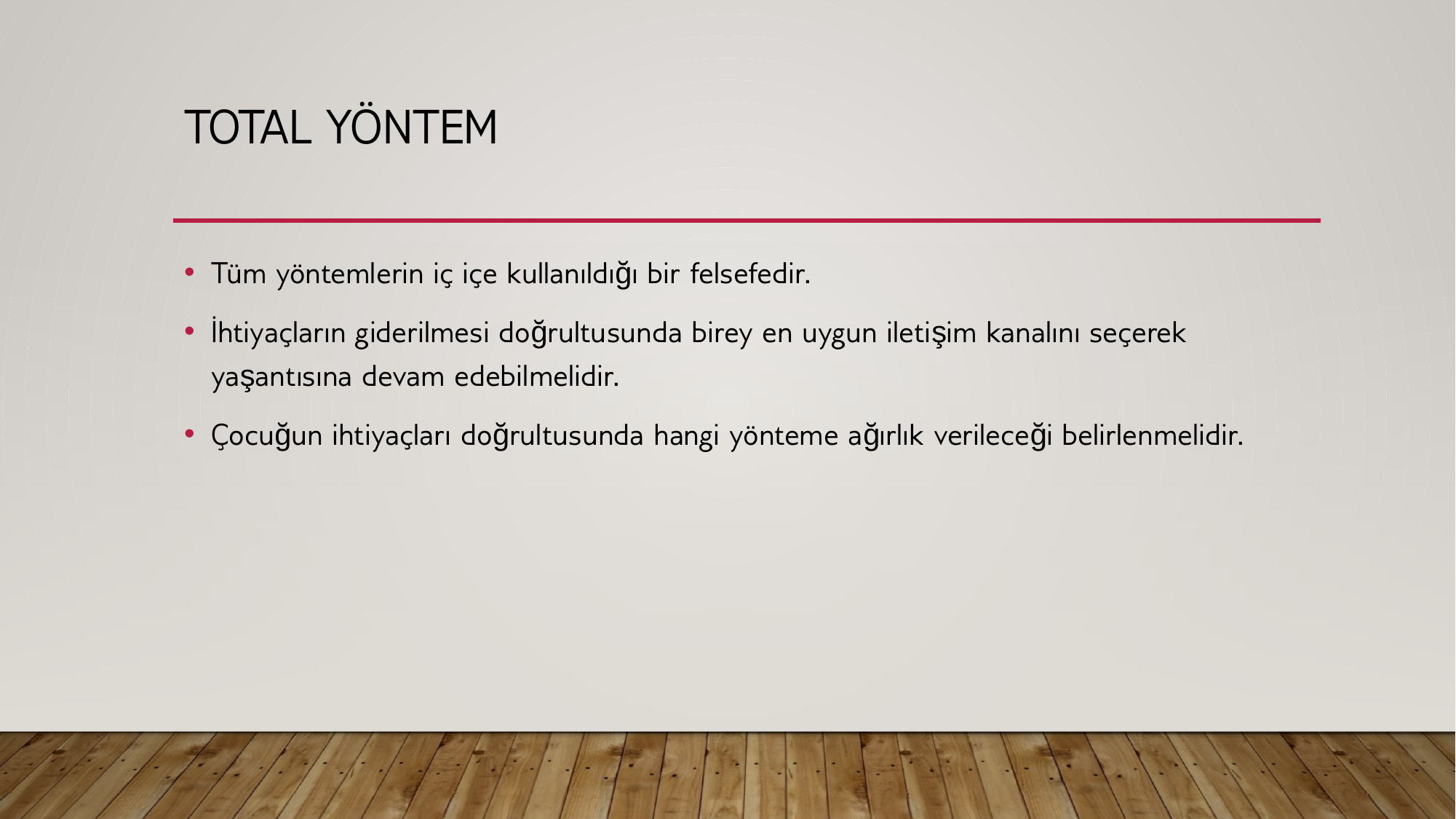

# Total yöntem
Tüm yöntemlerin iç içe kullanıldığı bir felsefedir.
İhtiyaçların giderilmesi doğrultusunda birey en uygun iletişim kanalını seçerek yaşantısına devam edebilmelidir.
Çocuğun ihtiyaçları doğrultusunda hangi yönteme ağırlık verileceği belirlenmelidir.